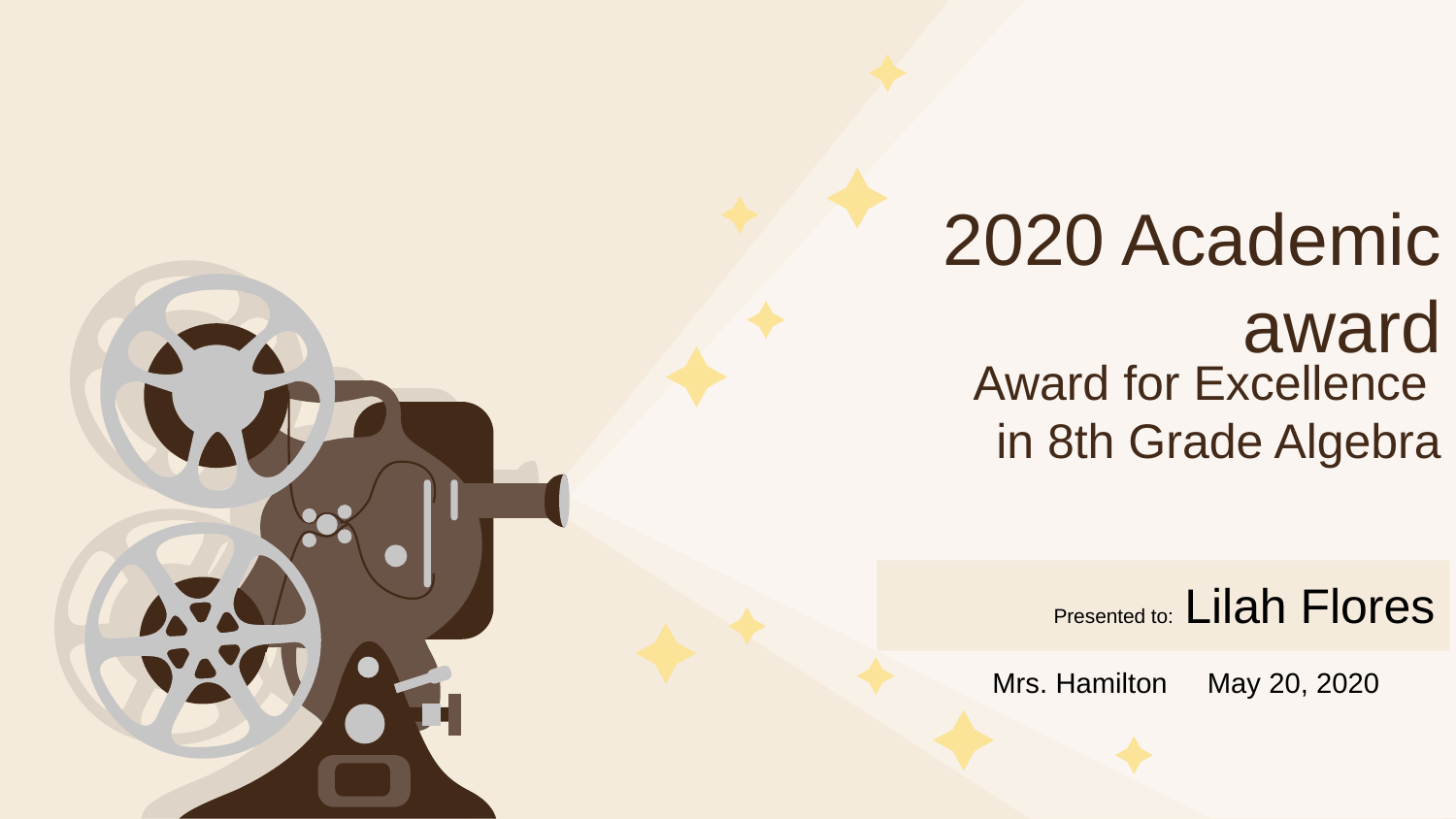

# 2020 Academic award
Award for Excellence
in 8th Grade Algebra
Presented to:  Lilah Flores
Mrs. Hamilton     May 20, 2020